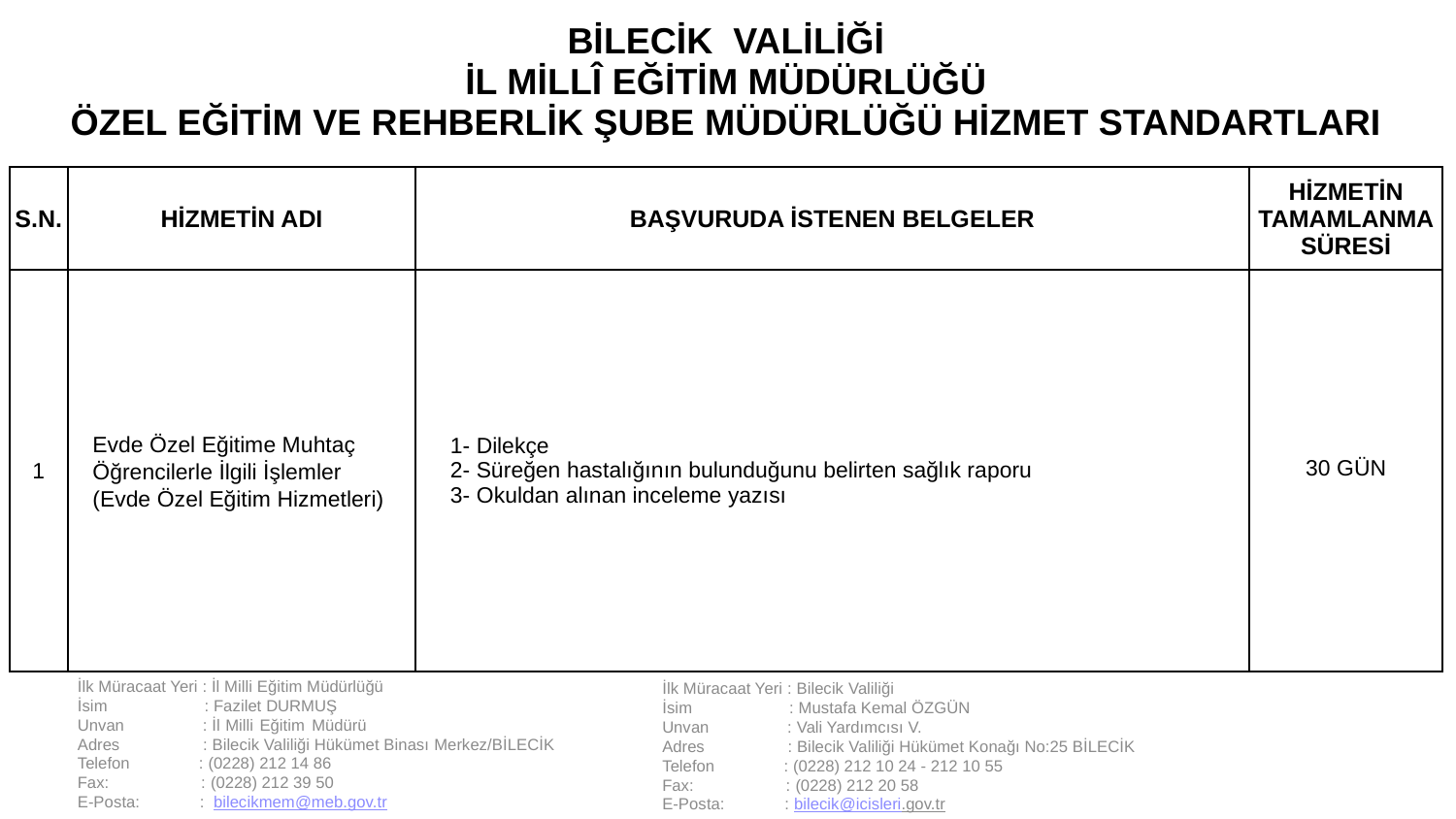

| BİLECİK VALİLİĞİ İL MİLLÎ EĞİTİM MÜDÜRLÜĞÜ ÖZEL EĞİTİM VE REHBERLİK ŞUBE MÜDÜRLÜĞÜ HİZMET STANDARTLARI |  |  |  |
| --- | --- | --- | --- |
| S.N. | HİZMETİN ADI | BAŞVURUDA İSTENEN BELGELER | HİZMETİN TAMAMLANMA SÜRESİ |
| 1 | Evde Özel Eğitime Muhtaç Öğrencilerle İlgili İşlemler (Evde Özel Eğitim Hizmetleri) | 1- Dilekçe 2- Süreğen hastalığının bulunduğunu belirten sağlık raporu 3- Okuldan alınan inceleme yazısı | 30 GÜN |